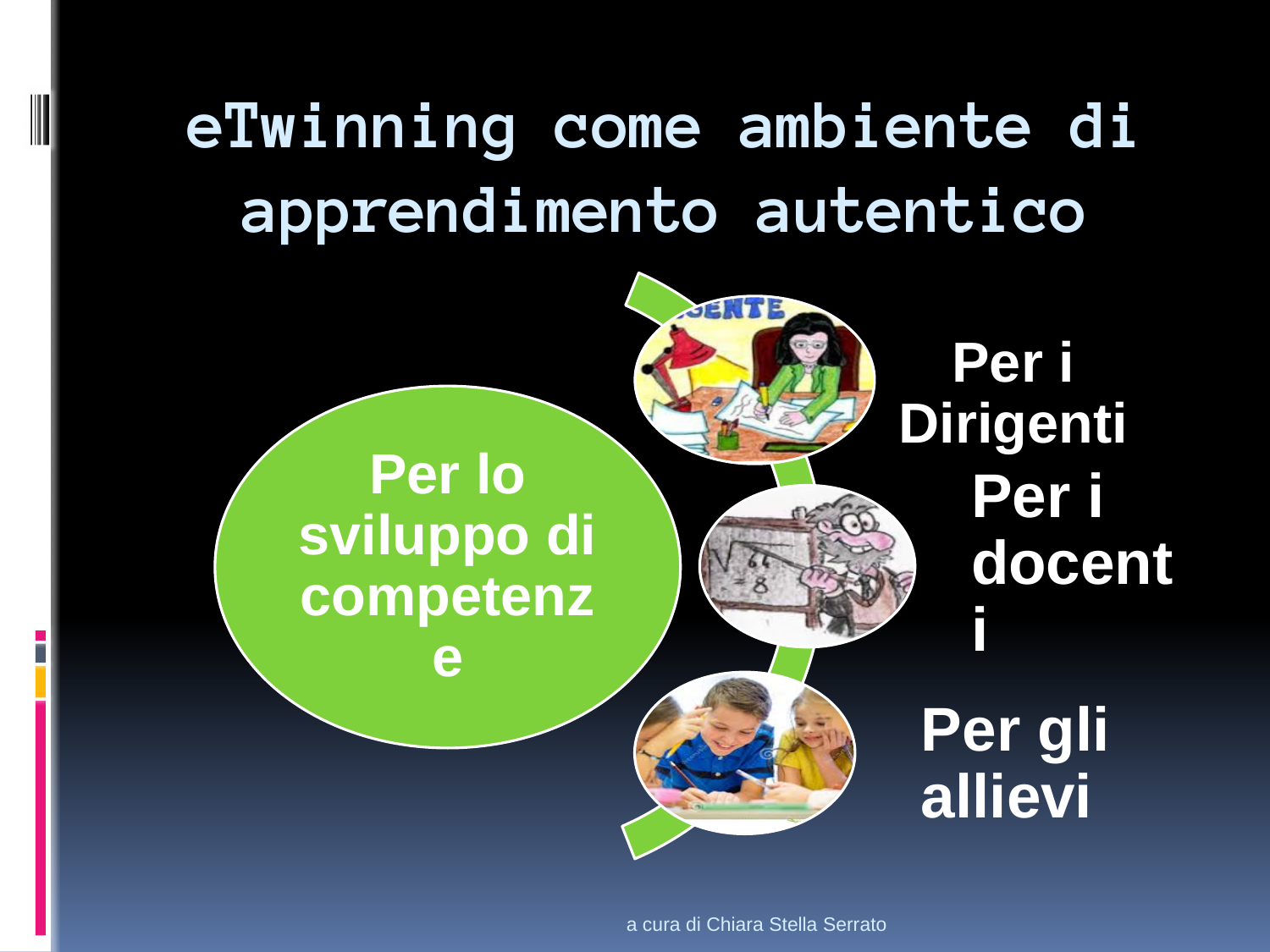

# eTwinning come ambiente di apprendimento autentico
Per lo sviluppo di competenze
Per i Dirigenti
Per i docenti
Per gli allievi
a cura di Chiara Stella Serrato